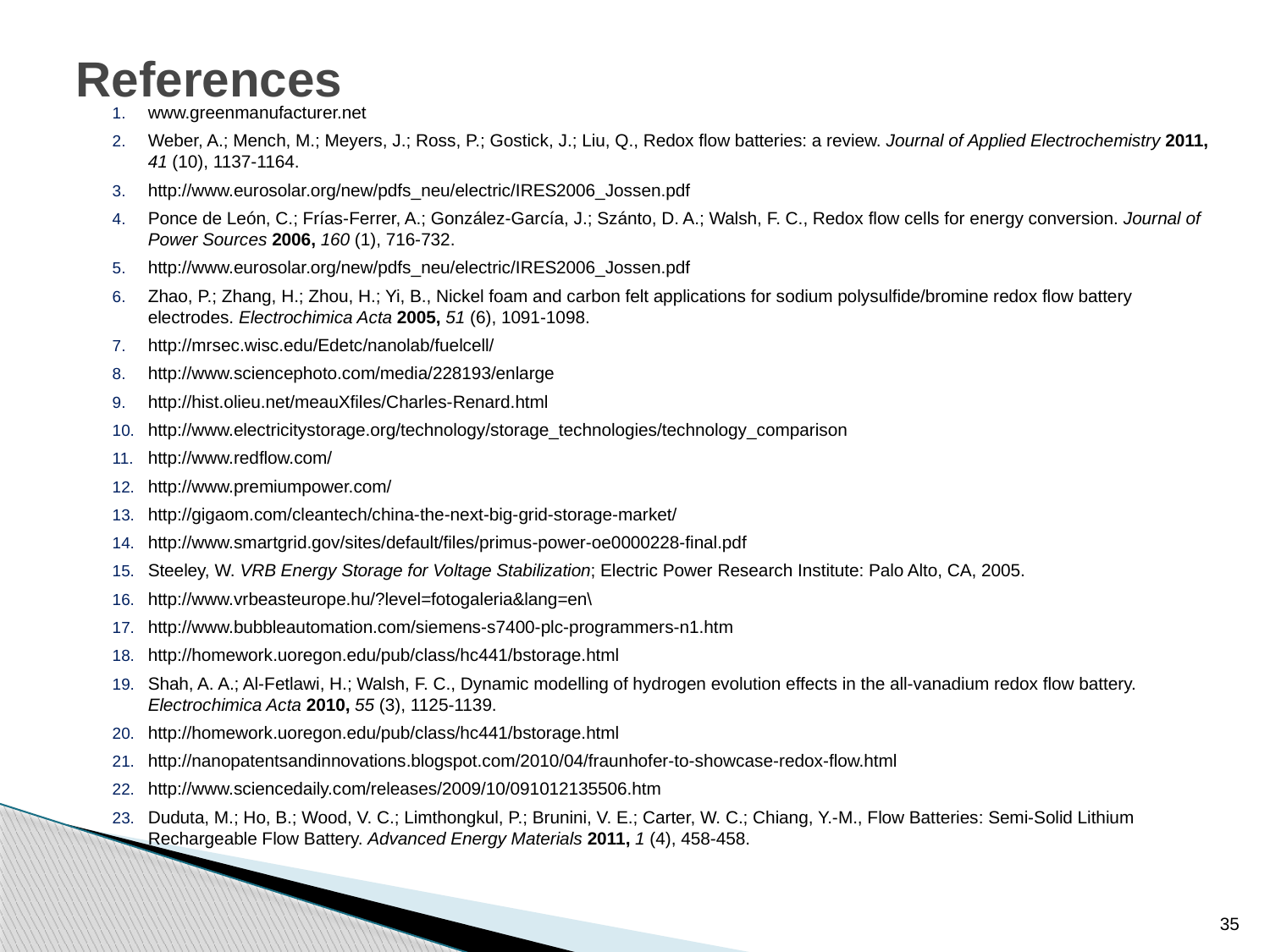

# References
www.greenmanufacturer.net
Weber, A.; Mench, M.; Meyers, J.; Ross, P.; Gostick, J.; Liu, Q., Redox flow batteries: a review. Journal of Applied Electrochemistry 2011, 41 (10), 1137-1164.
http://www.eurosolar.org/new/pdfs_neu/electric/IRES2006_Jossen.pdf
Ponce de León, C.; Frías-Ferrer, A.; González-García, J.; Szánto, D. A.; Walsh, F. C., Redox flow cells for energy conversion. Journal of Power Sources 2006, 160 (1), 716-732.
http://www.eurosolar.org/new/pdfs_neu/electric/IRES2006_Jossen.pdf
Zhao, P.; Zhang, H.; Zhou, H.; Yi, B., Nickel foam and carbon felt applications for sodium polysulfide/bromine redox flow battery electrodes. Electrochimica Acta 2005, 51 (6), 1091-1098.
http://mrsec.wisc.edu/Edetc/nanolab/fuelcell/
http://www.sciencephoto.com/media/228193/enlarge
http://hist.olieu.net/meauXfiles/Charles-Renard.html
http://www.electricitystorage.org/technology/storage_technologies/technology_comparison
http://www.redflow.com/
http://www.premiumpower.com/
http://gigaom.com/cleantech/china-the-next-big-grid-storage-market/
http://www.smartgrid.gov/sites/default/files/primus-power-oe0000228-final.pdf
Steeley, W. VRB Energy Storage for Voltage Stabilization; Electric Power Research Institute: Palo Alto, CA, 2005.
http://www.vrbeasteurope.hu/?level=fotogaleria&lang=en\
http://www.bubbleautomation.com/siemens-s7400-plc-programmers-n1.htm
http://homework.uoregon.edu/pub/class/hc441/bstorage.html
Shah, A. A.; Al-Fetlawi, H.; Walsh, F. C., Dynamic modelling of hydrogen evolution effects in the all-vanadium redox flow battery. Electrochimica Acta 2010, 55 (3), 1125-1139.
http://homework.uoregon.edu/pub/class/hc441/bstorage.html
http://nanopatentsandinnovations.blogspot.com/2010/04/fraunhofer-to-showcase-redox-flow.html
http://www.sciencedaily.com/releases/2009/10/091012135506.htm
Duduta, M.; Ho, B.; Wood, V. C.; Limthongkul, P.; Brunini, V. E.; Carter, W. C.; Chiang, Y.-M., Flow Batteries: Semi-Solid Lithium Rechargeable Flow Battery. Advanced Energy Materials 2011, 1 (4), 458-458.

35